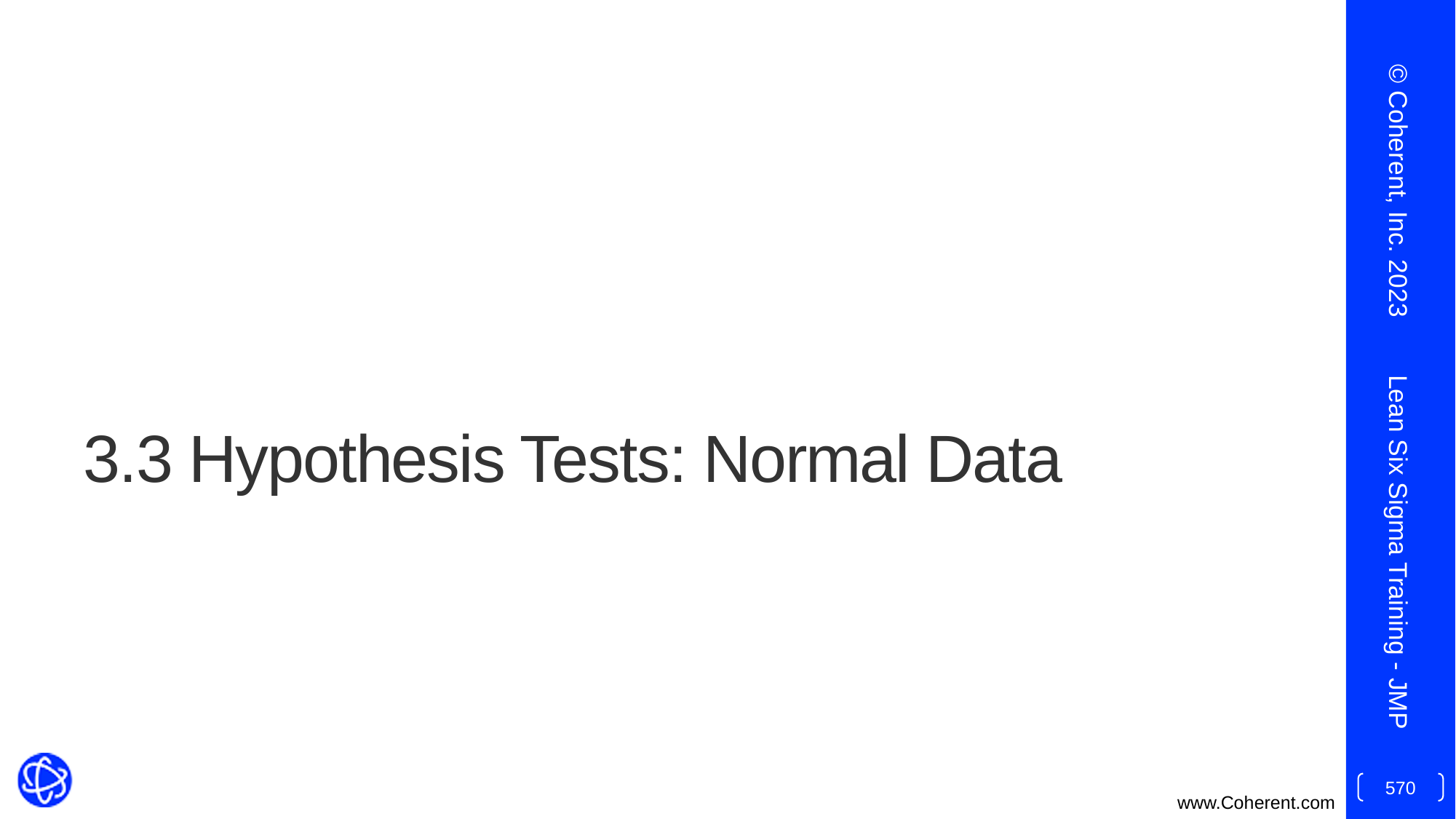

© Coherent, Inc. 2023
# 3.3 Hypothesis Tests: Normal Data
Lean Six Sigma Training - JMP
570